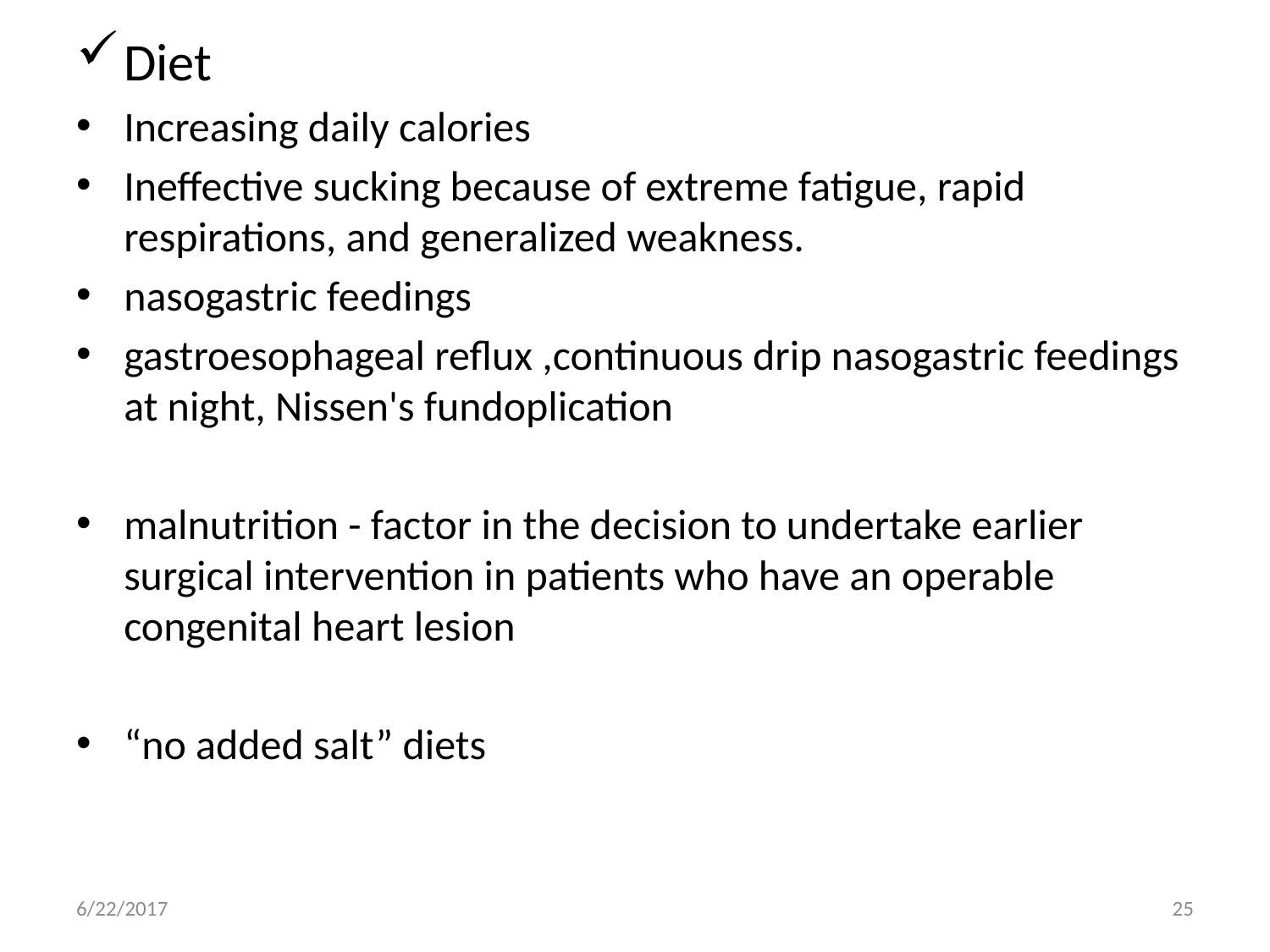

Diet
Increasing daily calories
Ineffective sucking because of extreme fatigue, rapid respirations, and generalized weakness.
nasogastric feedings
gastroesophageal reflux ,continuous drip nasogastric feedings at night, Nissen's fundoplication

malnutrition - factor in the decision to undertake earlier surgical intervention in patients who have an operable congenital heart lesion

“no added salt” diets
6/22/2017
25